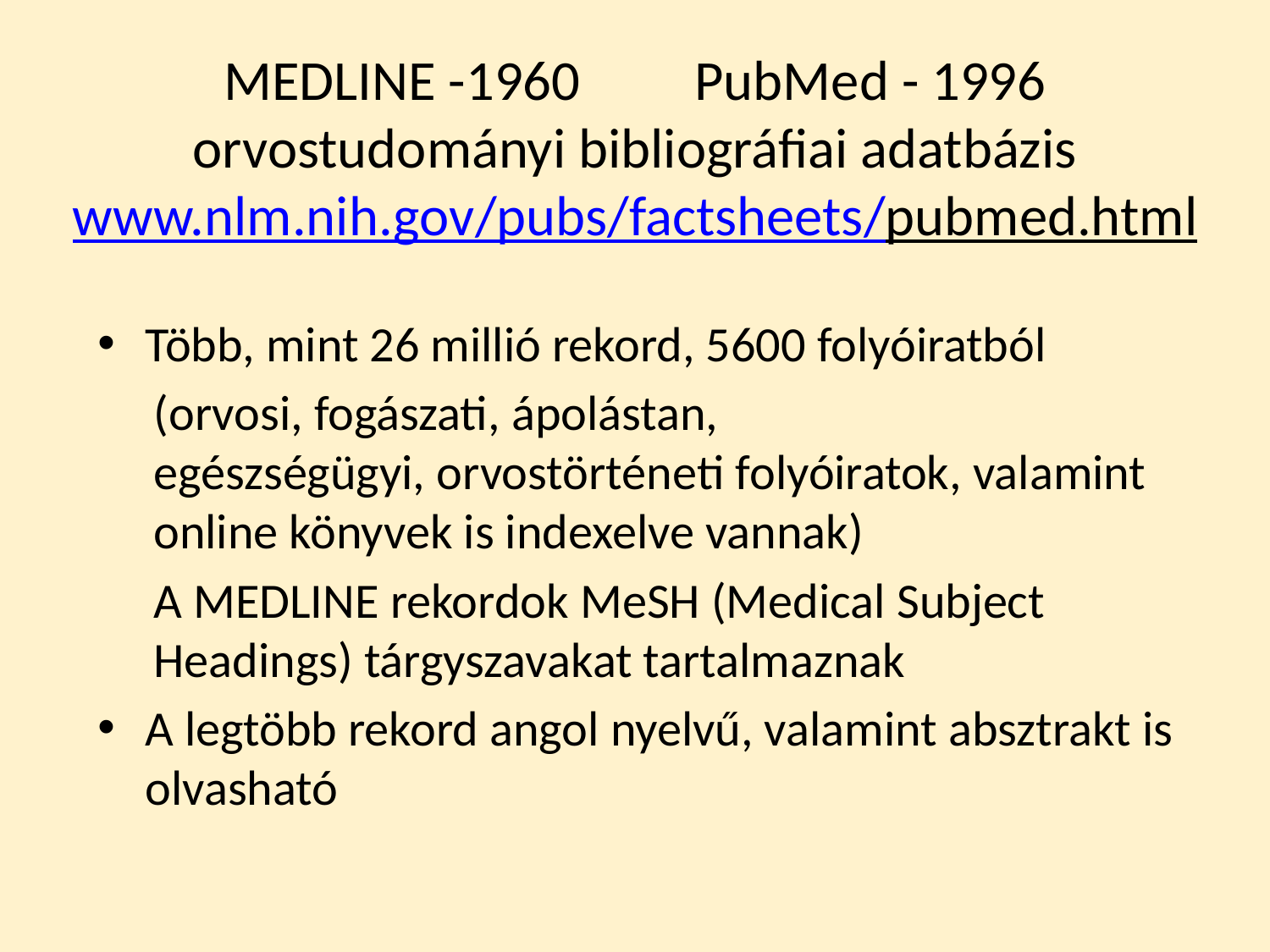

# MEDLINE -1960         PubMed - 1996 orvostudományi bibliográfiai adatbázis www.nlm.nih.gov/pubs/factsheets/pubmed.html
Több, mint 26 millió rekord, 5600 folyóiratból
     (orvosi, fogászati, ápolástan,
     egészségügyi, orvostörténeti folyóiratok, valamint
     online könyvek is indexelve vannak)
     A MEDLINE rekordok MeSH (Medical Subject
     Headings) tárgyszavakat tartalmaznak
A legtöbb rekord angol nyelvű, valamint absztrakt is olvasható